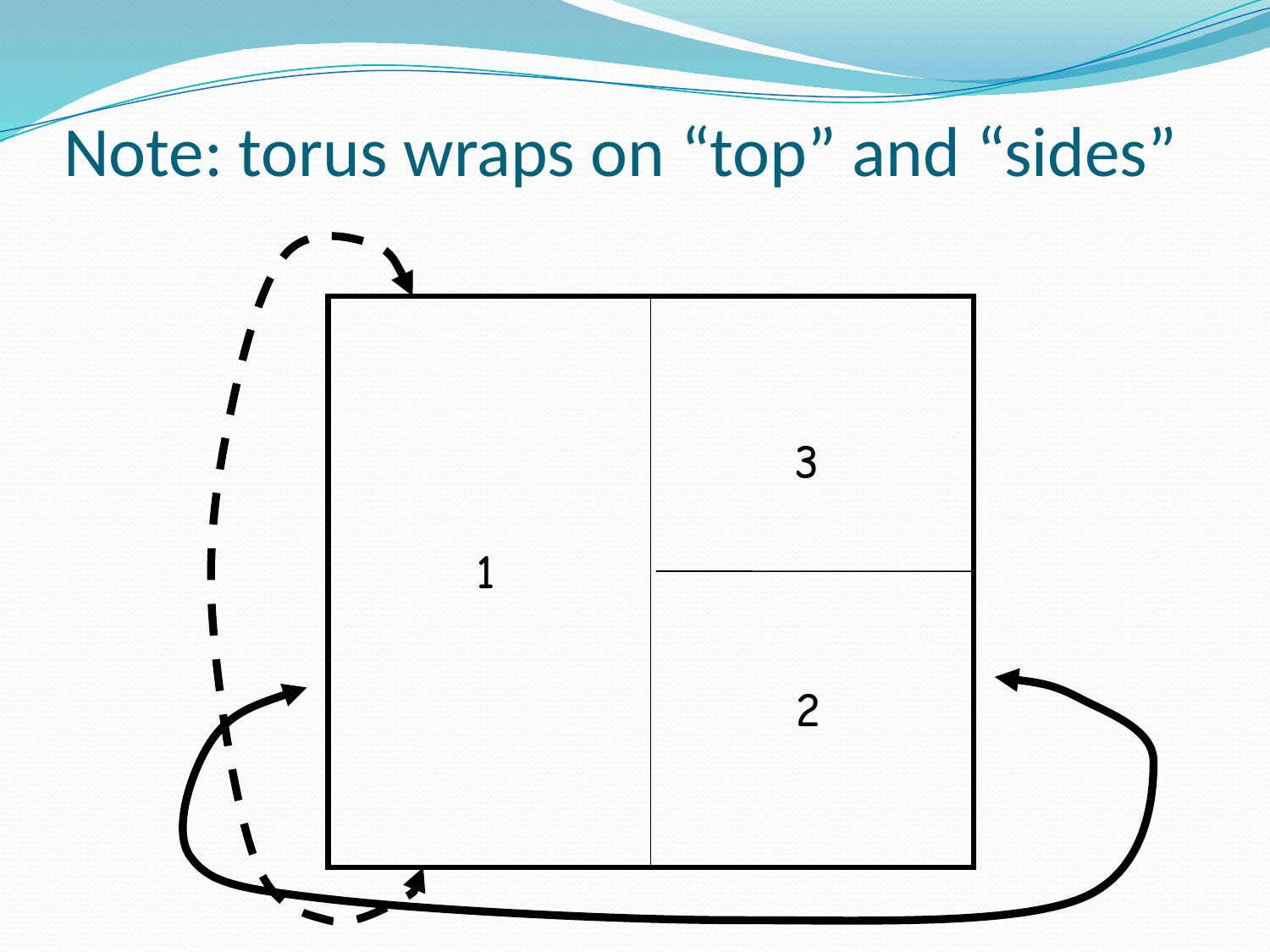

# Note: torus wraps on “top” and “sides”

3
1

2